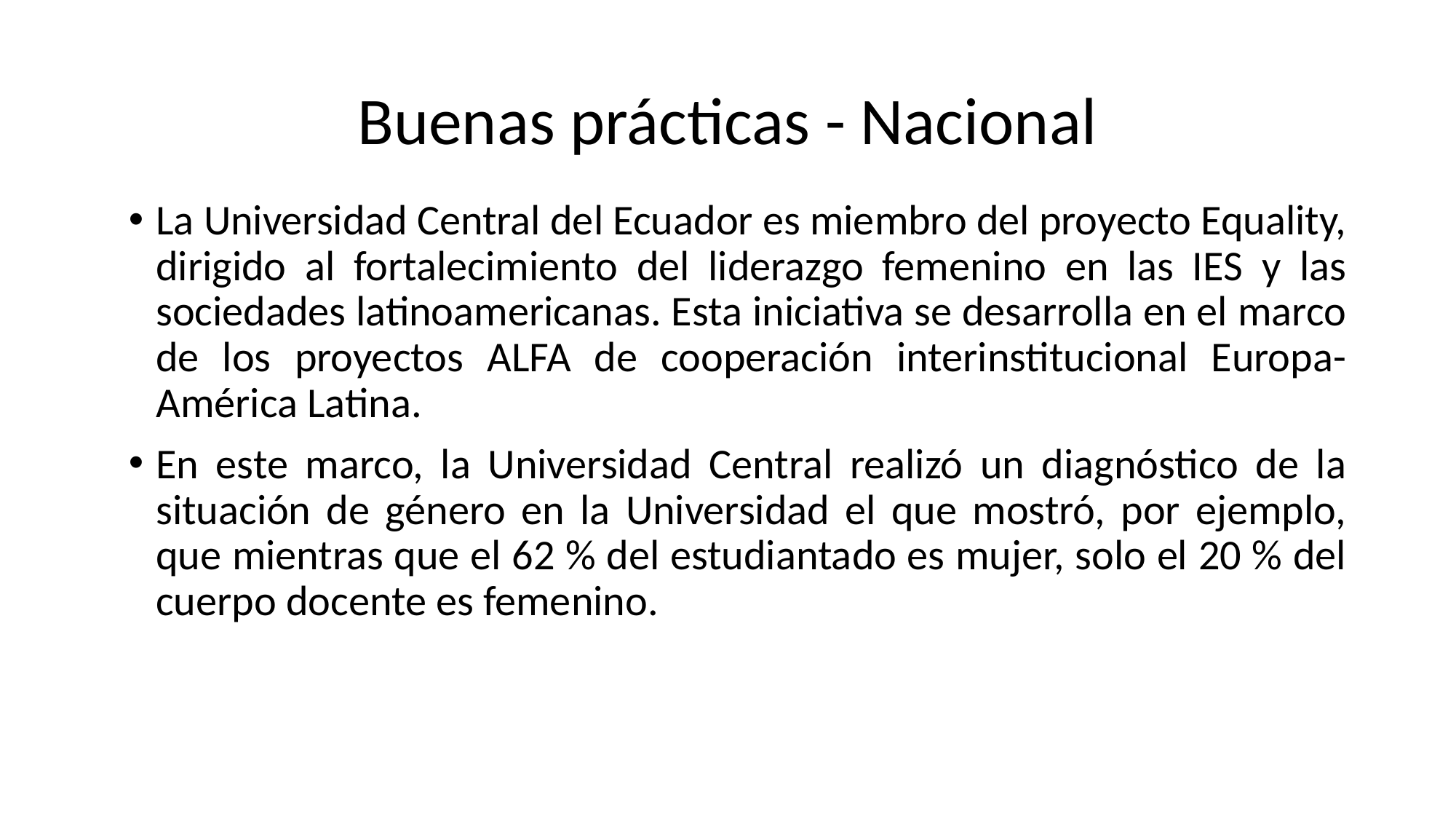

# Buenas prácticas - Nacional
La Universidad Central del Ecuador es miembro del proyecto Equality, dirigido al fortalecimiento del liderazgo femenino en las IES y las sociedades latinoamericanas. Esta iniciativa se desarrolla en el marco de los proyectos ALFA de cooperación interinstitucional Europa-América Latina.
En este marco, la Universidad Central realizó un diagnóstico de la situación de género en la Universidad el que mostró, por ejemplo, que mientras que el 62 % del estudiantado es mujer, solo el 20 % del cuerpo docente es femenino.